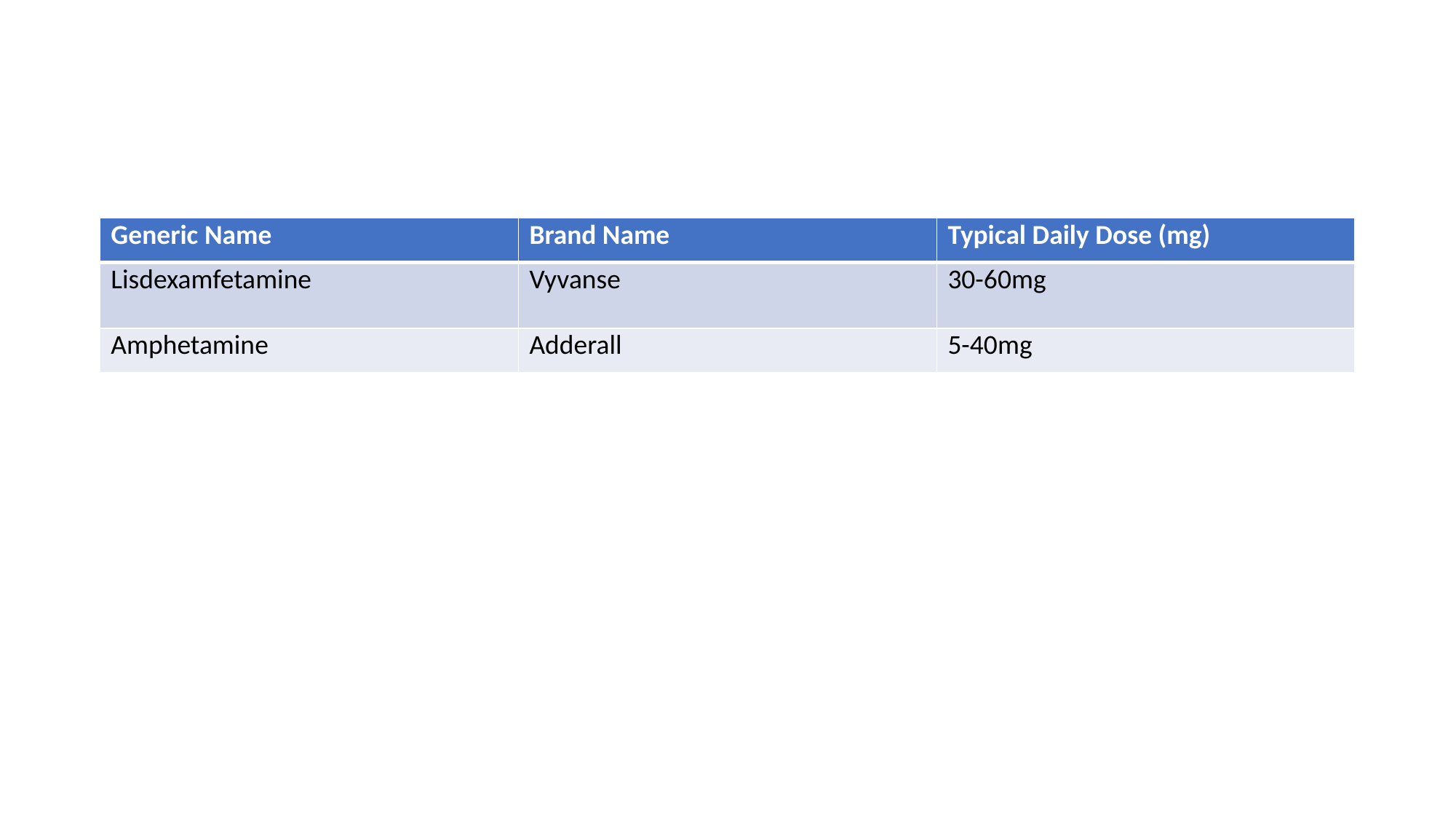

#
| Generic Name | Brand Name | Typical Daily Dose (mg) |
| --- | --- | --- |
| Lisdexamfetamine | Vyvanse | 30-60mg |
| Amphetamine | Adderall | 5-40mg |